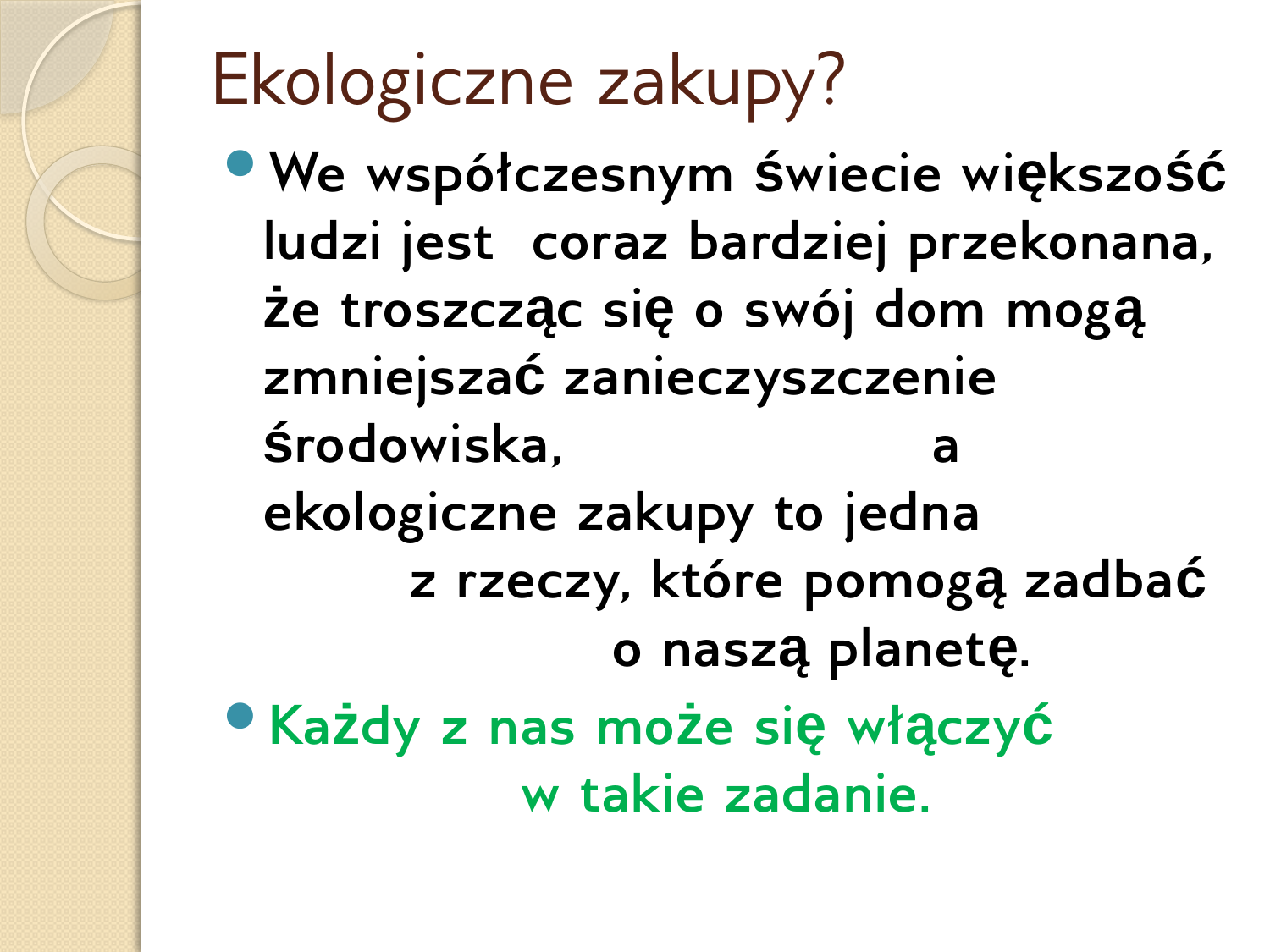

# Ekologiczne zakupy?
We współczesnym świecie większość ludzi jest  coraz bardziej przekonana, że troszcząc się o swój dom mogą zmniejszać zanieczyszczenie środowiska,                    a ekologiczne zakupy to jedna                      z rzeczy, które pomogą zadbać                     o naszą planetę.
Każdy z nas może się włączyć                        w takie zadanie.